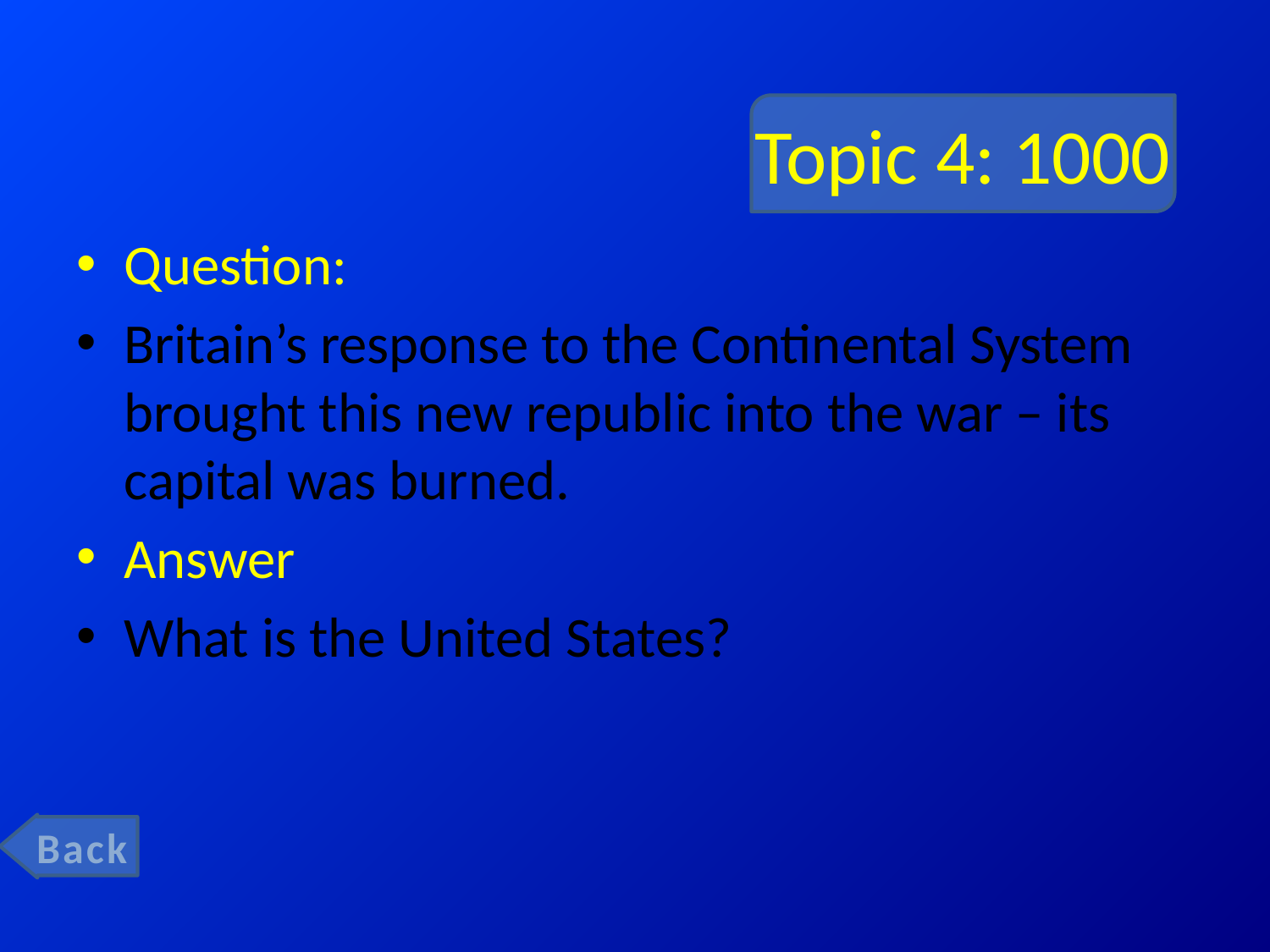

# Topic 4: 1000

Question:
Britain’s response to the Continental System brought this new republic into the war – its capital was burned.
Answer
What is the United States?

Back